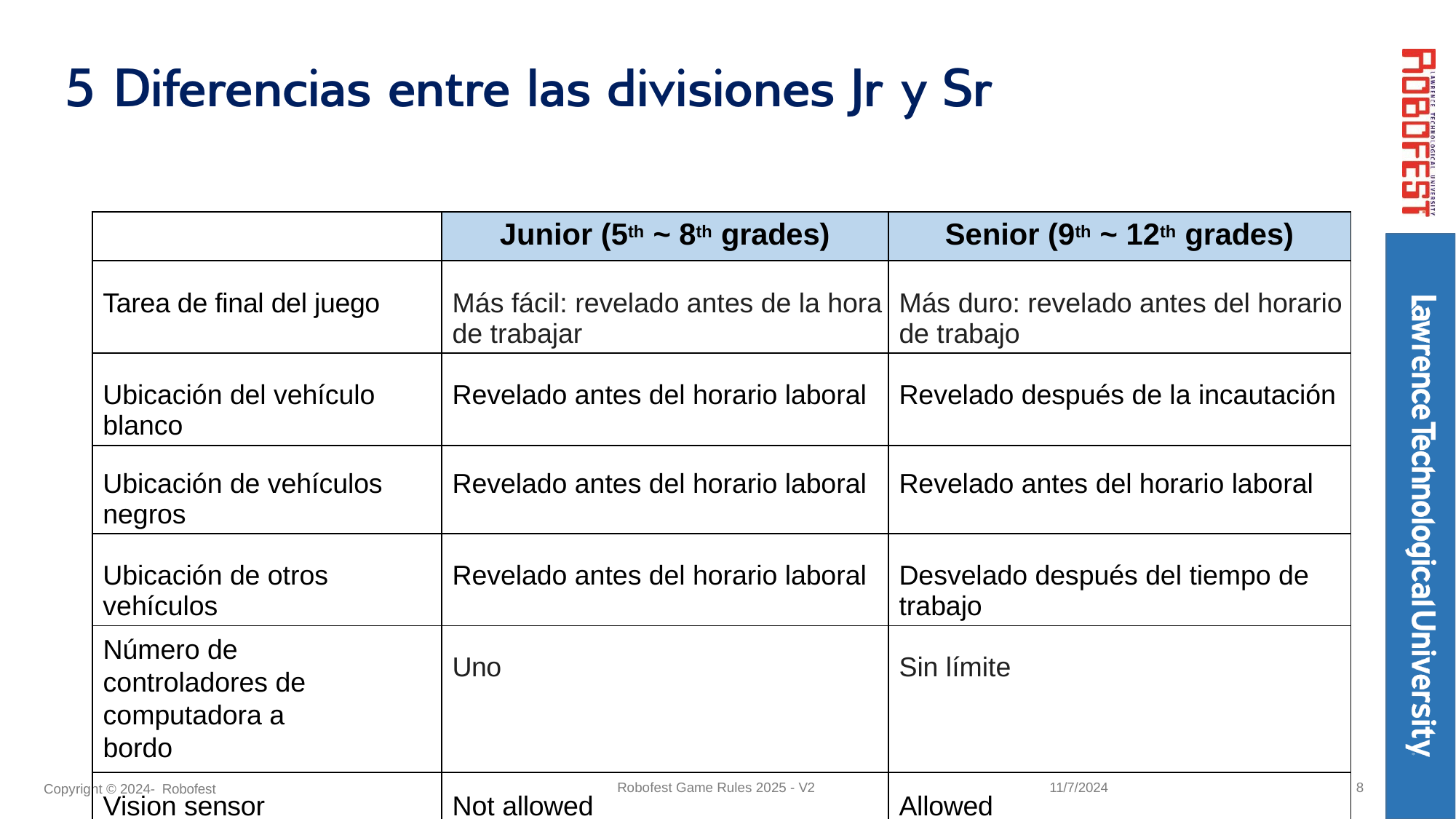

# 5 Diferencias entre las divisiones Jr y Sr
|  | Junior (5th ~ 8th grades) | Senior (9th ~ 12th grades) |
| --- | --- | --- |
| Tarea de final del juego | Más fácil: revelado antes de la hora de trabajar | Más duro: revelado antes del horario de trabajo |
| Ubicación del vehículo blanco | Revelado antes del horario laboral | Revelado después de la incautación |
| Ubicación de vehículos negros | Revelado antes del horario laboral | Revelado antes del horario laboral |
| Ubicación de otros vehículos | Revelado antes del horario laboral | Desvelado después del tiempo de trabajo |
| Número de controladores de computadora a bordo | Uno | Sin límite |
| Vision sensor | Not allowed | Allowed |
8
Robofest Game Rules 2025 - V2
11/7/2024
Copyright © 2024- Robofest